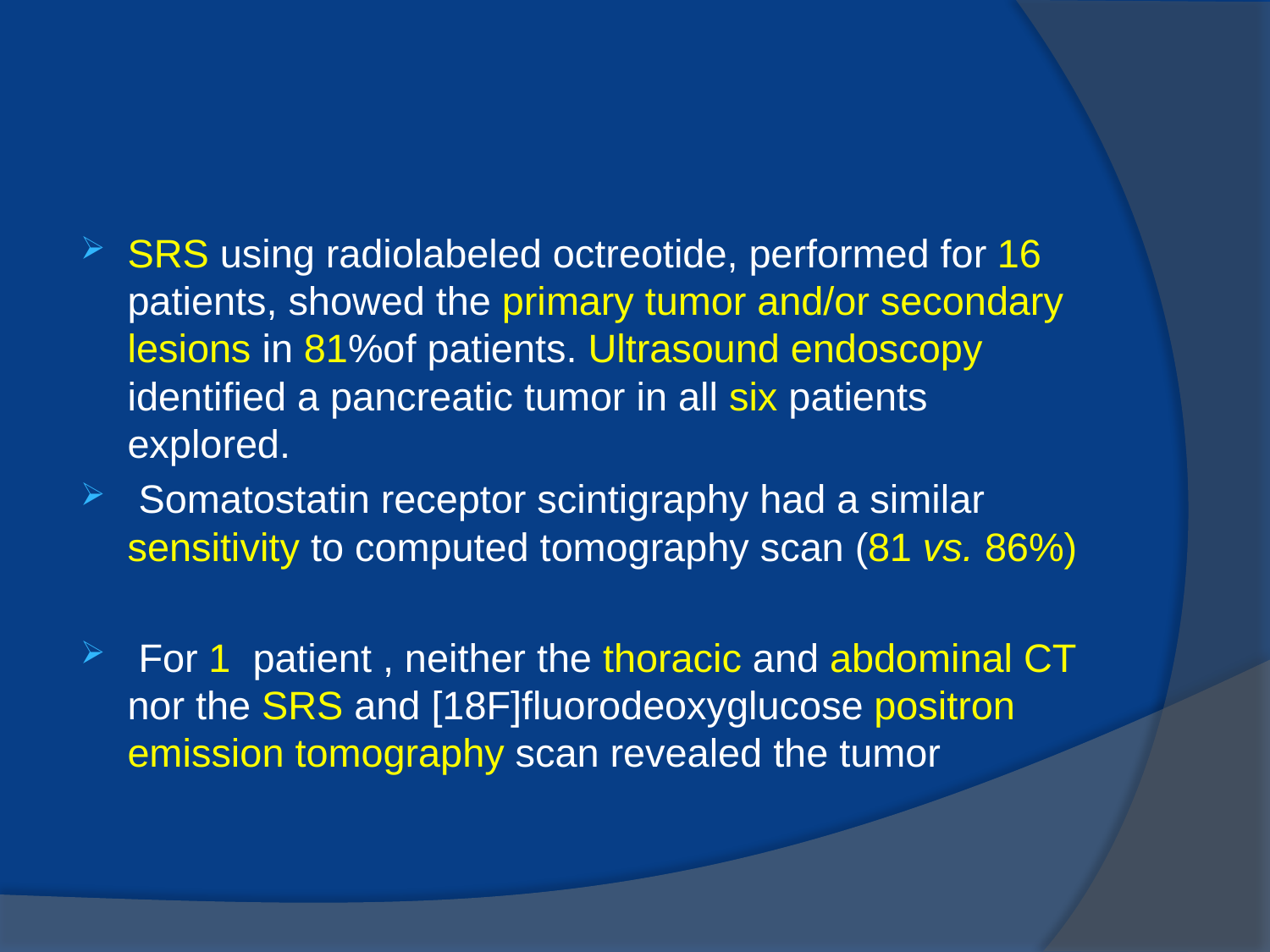

#
SRS using radiolabeled octreotide, performed for 16 patients, showed the primary tumor and/or secondary lesions in 81%of patients. Ultrasound endoscopy identified a pancreatic tumor in all six patients explored.
 Somatostatin receptor scintigraphy had a similar sensitivity to computed tomography scan (81 vs. 86%)

 For 1  patient , neither the thoracic and abdominal CT nor the SRS and [18F]fluorodeoxyglucose positron emission tomography scan revealed the tumor